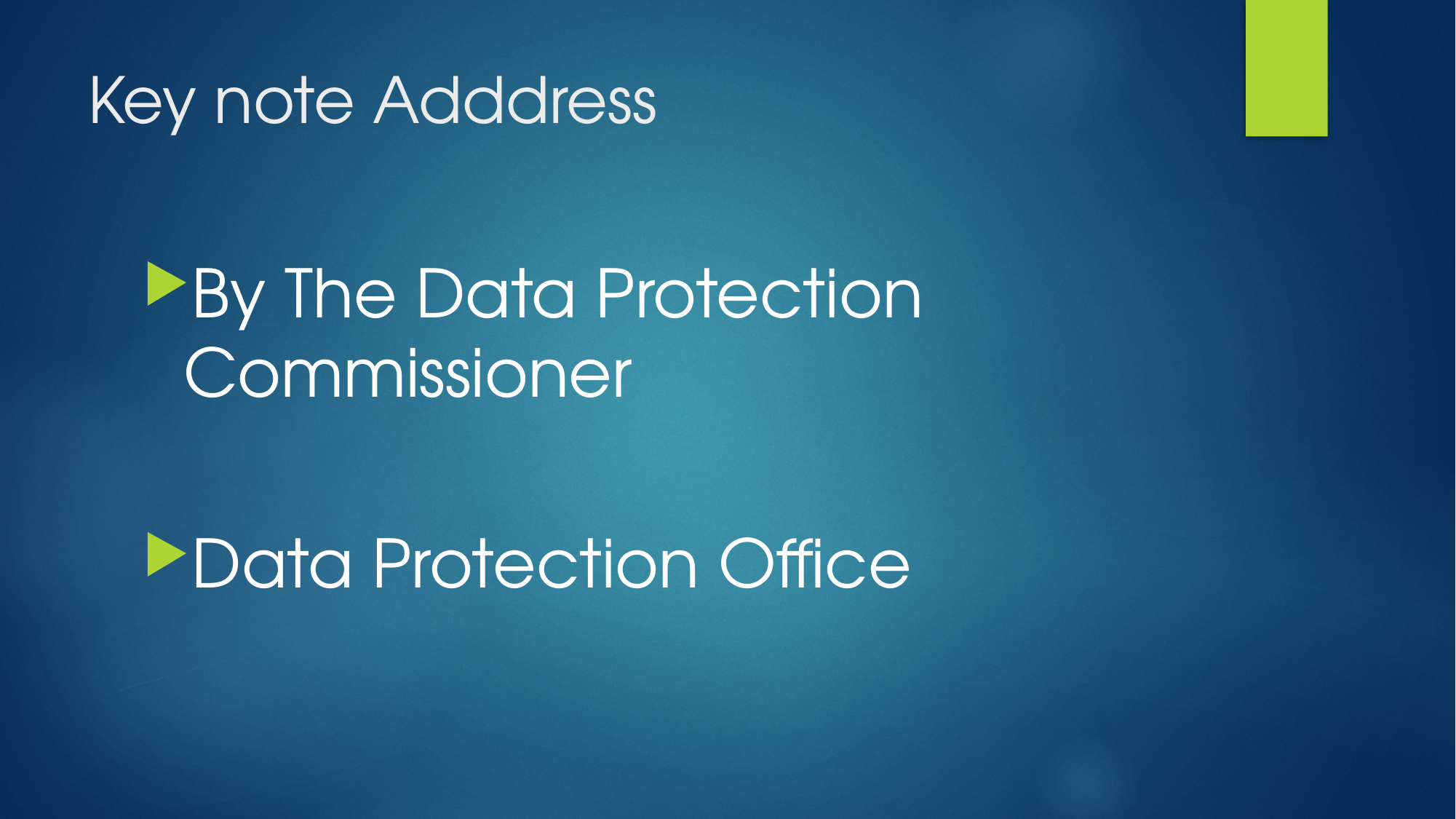

# Key note Adddress
By The Data Protection Commissioner

Data Protection Office